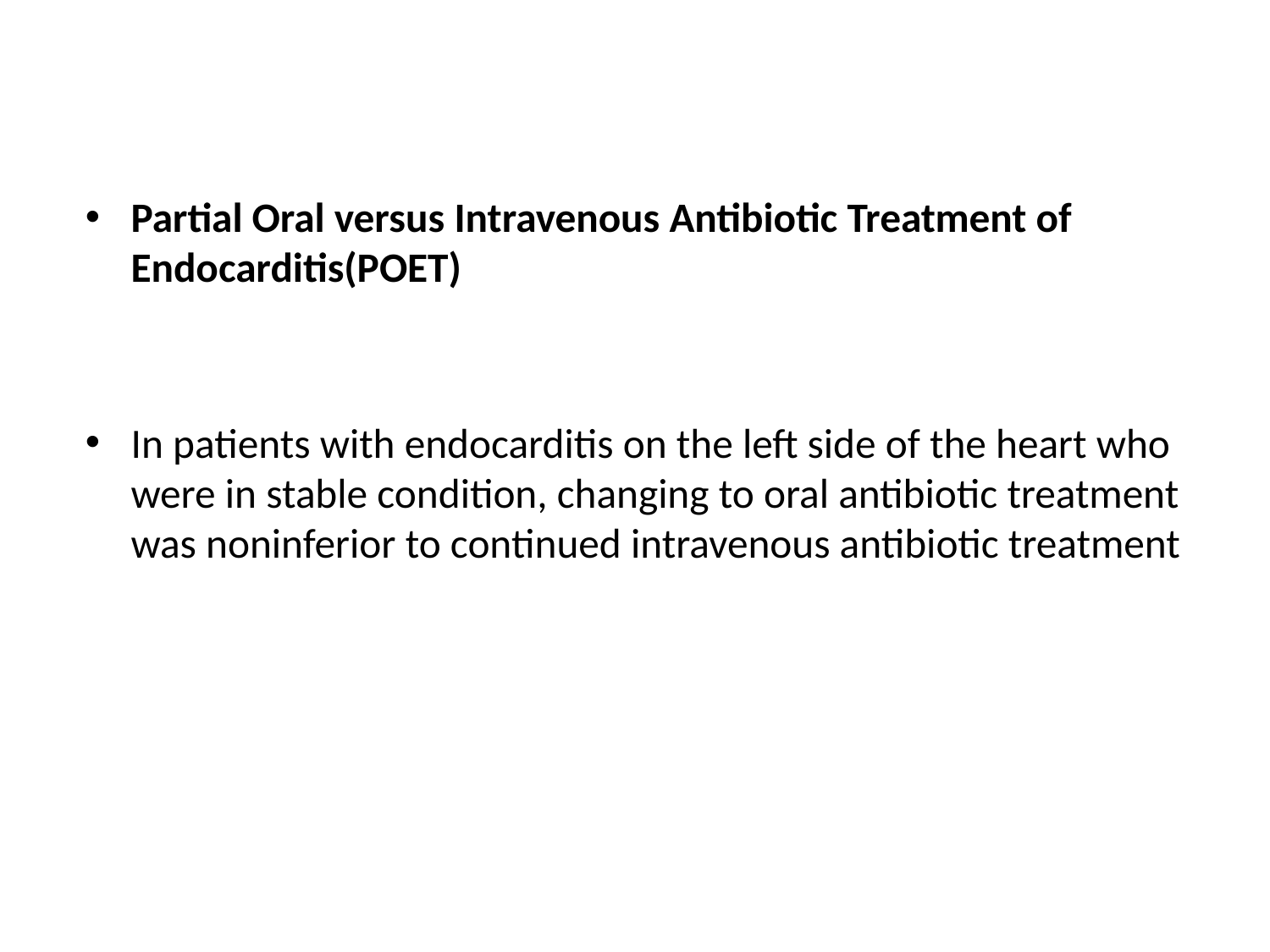

#
Partial Oral versus Intravenous Antibiotic Treatment of Endocarditis(POET)

In patients with endocarditis on the left side of the heart who were in stable condition, changing to oral antibiotic treatment was noninferior to continued intravenous antibiotic treatment